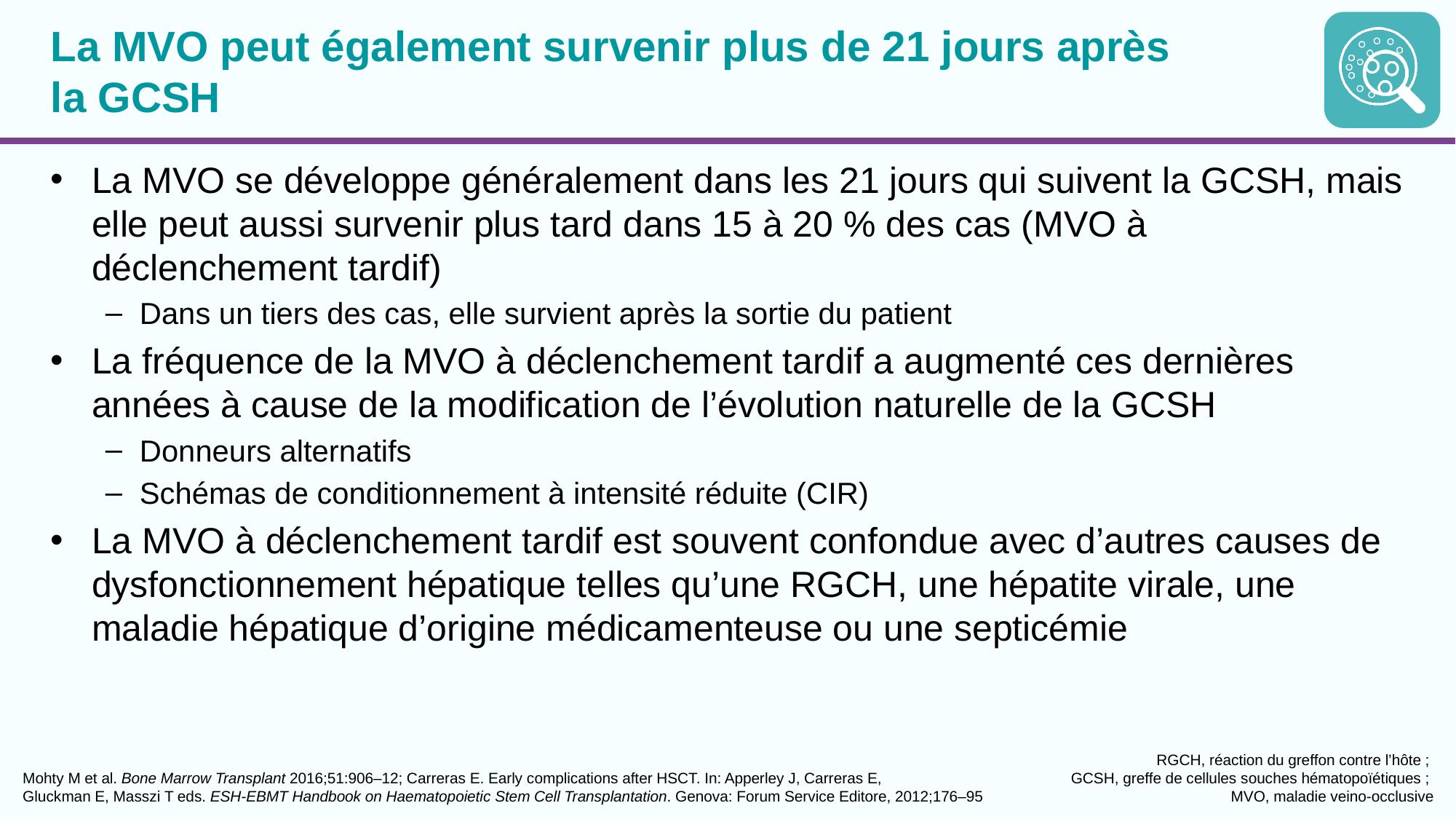

# La MVO peut également survenir plus de 21 jours après la GCSH
La MVO se développe généralement dans les 21 jours qui suivent la GCSH, mais elle peut aussi survenir plus tard dans 15 à 20 % des cas (MVO à déclenchement tardif)
Dans un tiers des cas, elle survient après la sortie du patient
La fréquence de la MVO à déclenchement tardif a augmenté ces dernières années à cause de la modification de l’évolution naturelle de la GCSH
Donneurs alternatifs
Schémas de conditionnement à intensité réduite (CIR)
La MVO à déclenchement tardif est souvent confondue avec d’autres causes de dysfonctionnement hépatique telles qu’une RGCH, une hépatite virale, une maladie hépatique d’origine médicamenteuse ou une septicémie
Mohty M et al. Bone Marrow Transplant 2016;51:906–12; Carreras E. Early complications after HSCT. In: Apperley J, Carreras E,
Gluckman E, Masszi T eds. ESH-EBMT Handbook on Haematopoietic Stem Cell Transplantation. Genova: Forum Service Editore, 2012;176–95
RGCH, réaction du greffon contre l’hôte ;
GCSH, greffe de cellules souches hématopoïétiques ;
MVO, maladie veino-occlusive